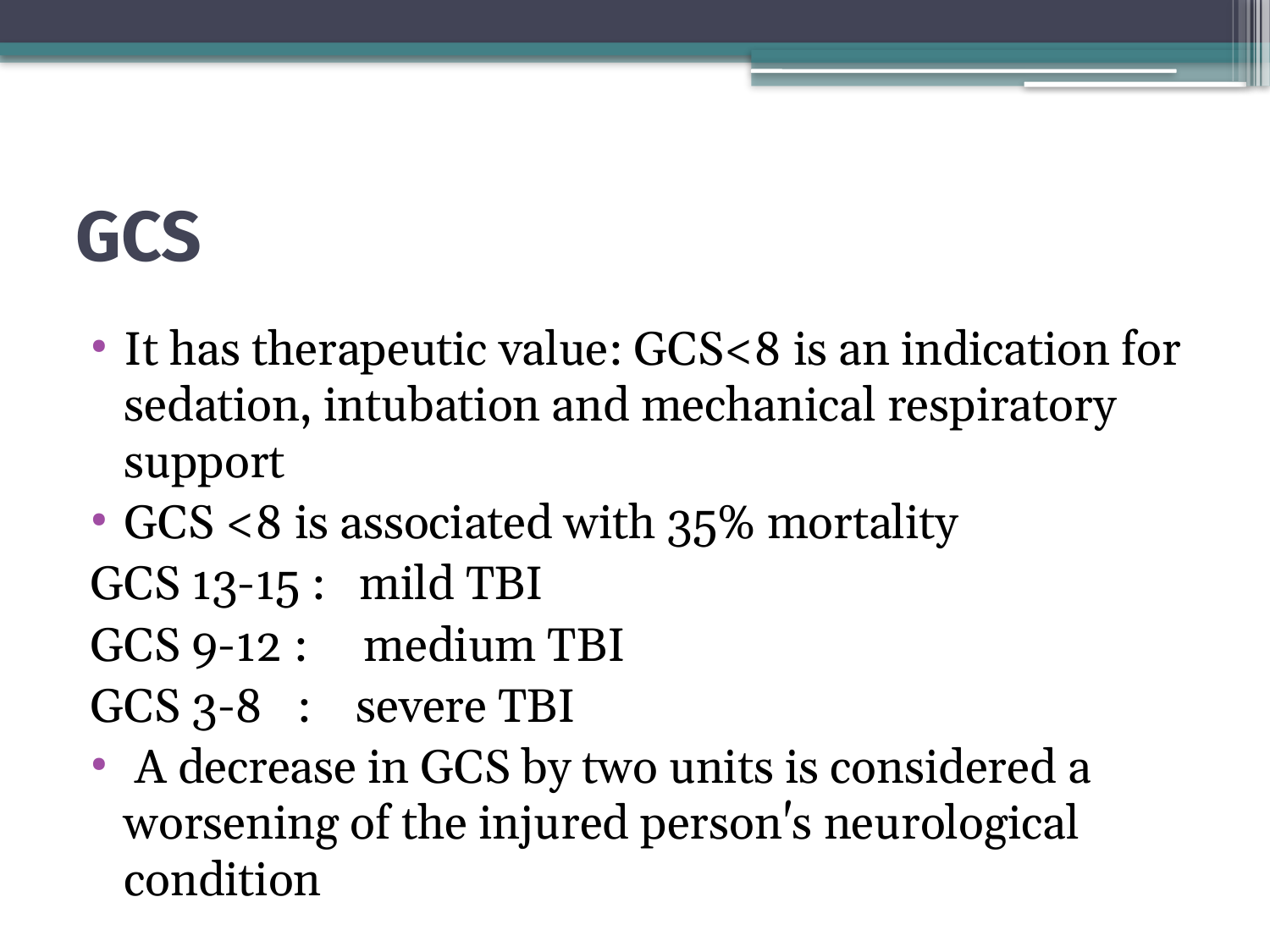

# GCS
It has therapeutic value: GCS<8 is an indication for sedation, intubation and mechanical respiratory support
GCS <8 is associated with 35% mortality
GCS 13-15 :   mild TBI
GCS 9-12 :     medium TBI
GCS 3-8   :    severe TBI
 A decrease in GCS by two units is considered a worsening of the injured person's neurological condition